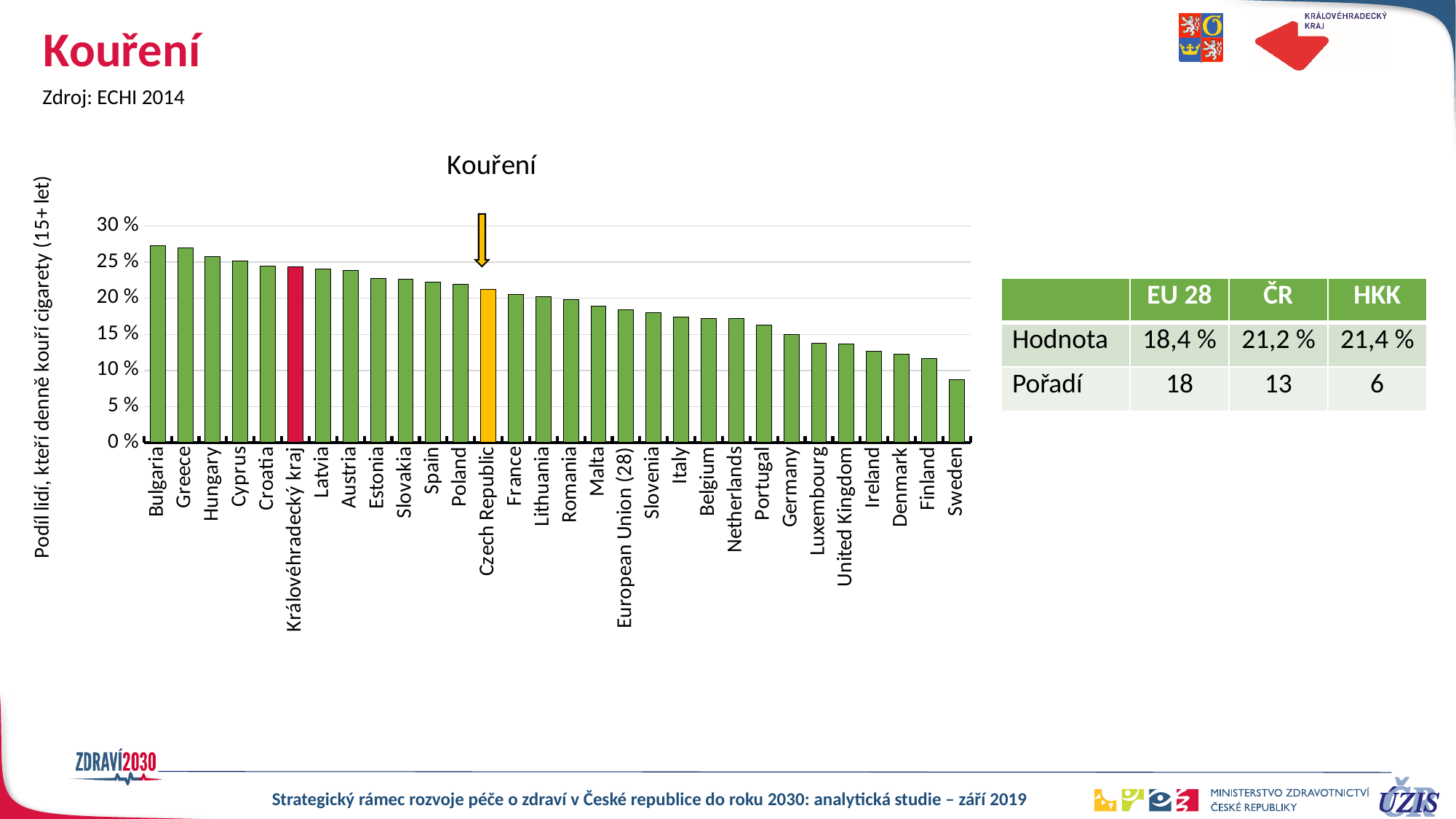

# Kouření
Zdroj: ECHI 2014

### Chart: Kouření

| Category | Kouření |
|---|---|
| Bulgaria | 27.3 |
| Greece | 27.0 |
| Hungary | 25.8 |
| Cyprus | 25.2 |
| Croatia | 24.5 |
| Královéhradecký kraj | 24.329164176555963 |
| Latvia | 24.1 |
| Austria | 23.9 |
| Estonia | 22.7 |
| Slovakia | 22.6 |
| Spain | 22.2 |
| Poland | 21.9 |
| Czech Republic | 21.2 |
| France | 20.5 |
| Lithuania | 20.2 |
| Romania | 19.8 |
| Malta | 18.9 |
| European Union (28) | 18.4 |
| Slovenia | 18.0 |
| Italy | 17.4 |
| Belgium | 17.2 |
| Netherlands | 17.2 |
| Portugal | 16.3 |
| Germany | 15.0 |
| Luxembourg | 13.8 |
| United Kingdom | 13.7 |
| Ireland | 12.7 |
| Denmark | 12.3 |
| Finland | 11.6 |
| Sweden | 8.7 |
|  | EU 28 | ČR | HKK |
| --- | --- | --- | --- |
| Hodnota | 18,4 % | 21,2 % | 21,4 % |
| Pořadí | 18 | 13 | 6 |